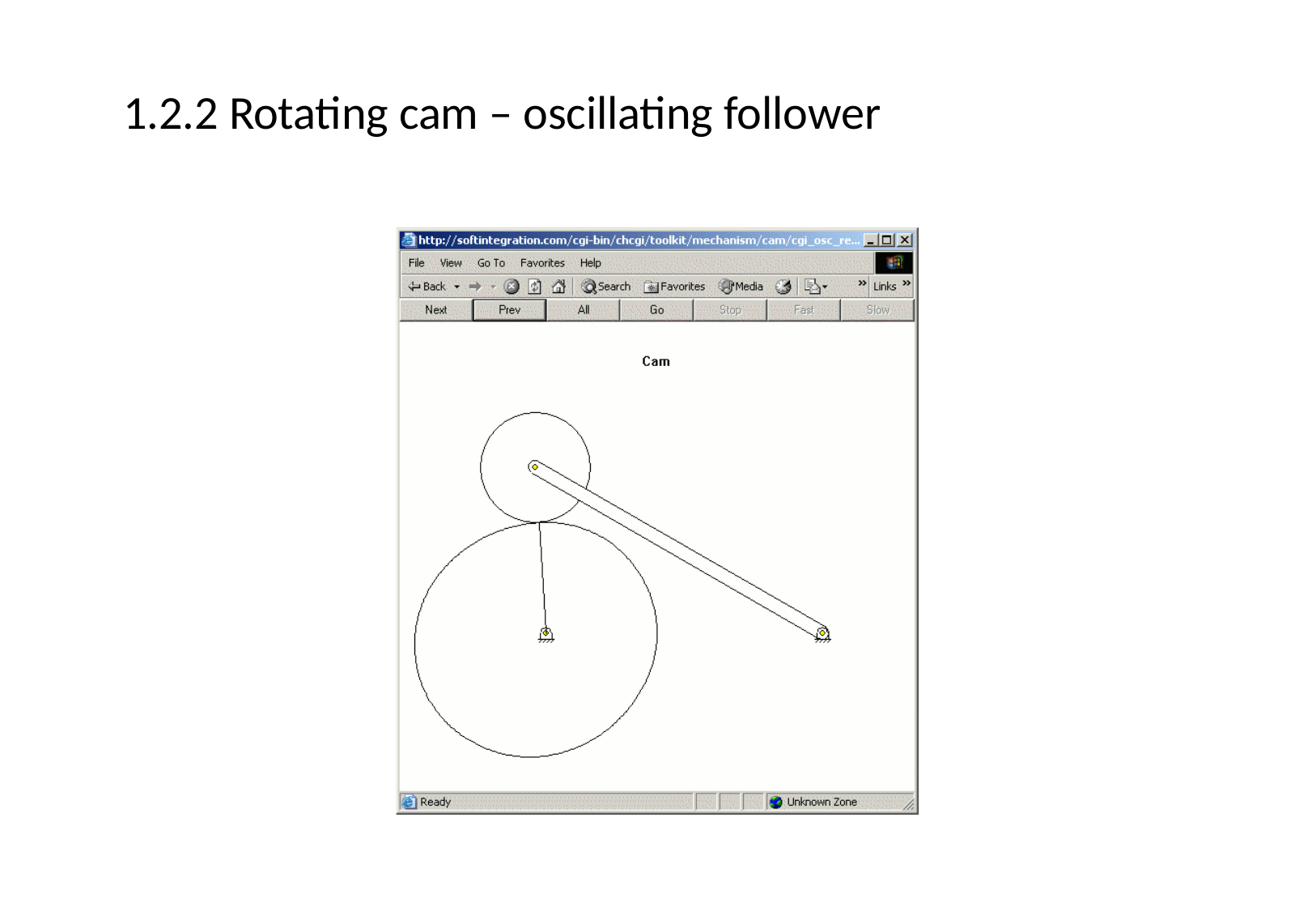

# 1.2.2 Rotating cam – oscillating follower